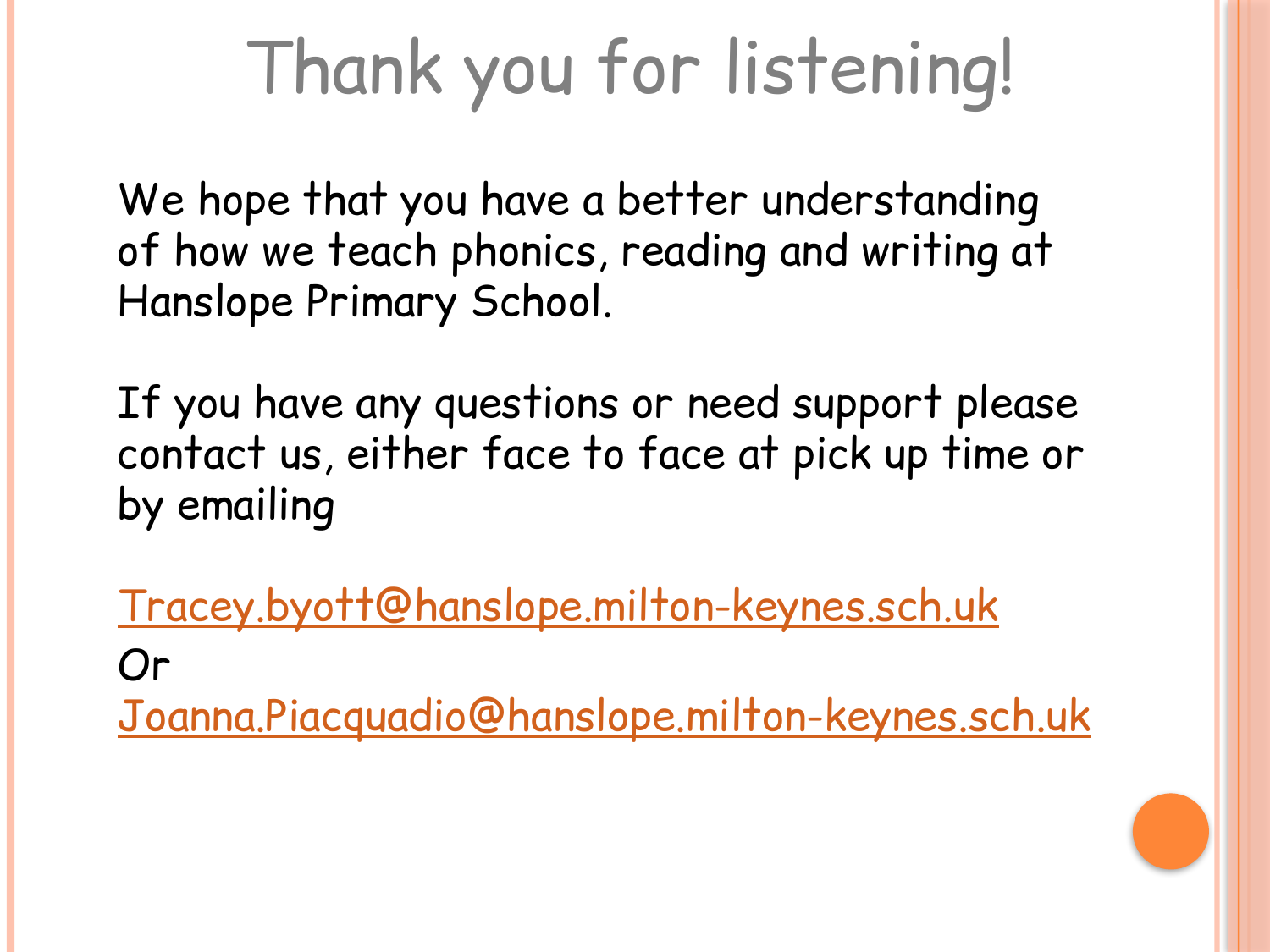

Thank you for listening!

We hope that you have a better understanding
of how we teach phonics, reading and writing at
Hanslope Primary School.

If you have any questions or need support please contact us, either face to face at pick up time or
by emailing

Tracey.byott@hanslope.milton-keynes.sch.uk
Or
Joanna.Piacquadio@hanslope.milton-keynes.sch.uk